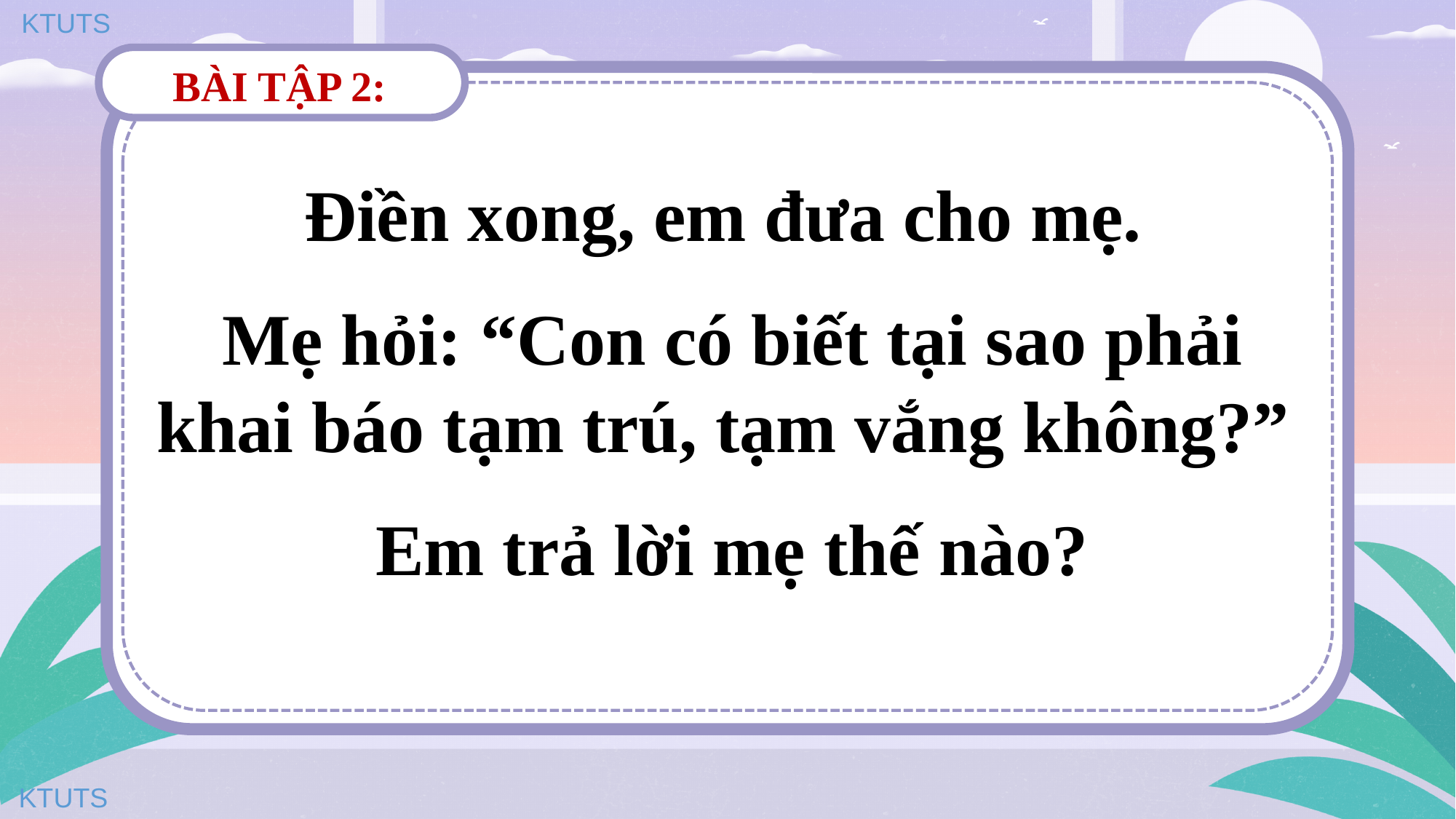

BÀI TẬP 2:
Điền xong, em đưa cho mẹ.
Mẹ hỏi: “Con có biết tại sao phải khai báo tạm trú, tạm vắng không?”
Em trả lời mẹ thế nào?